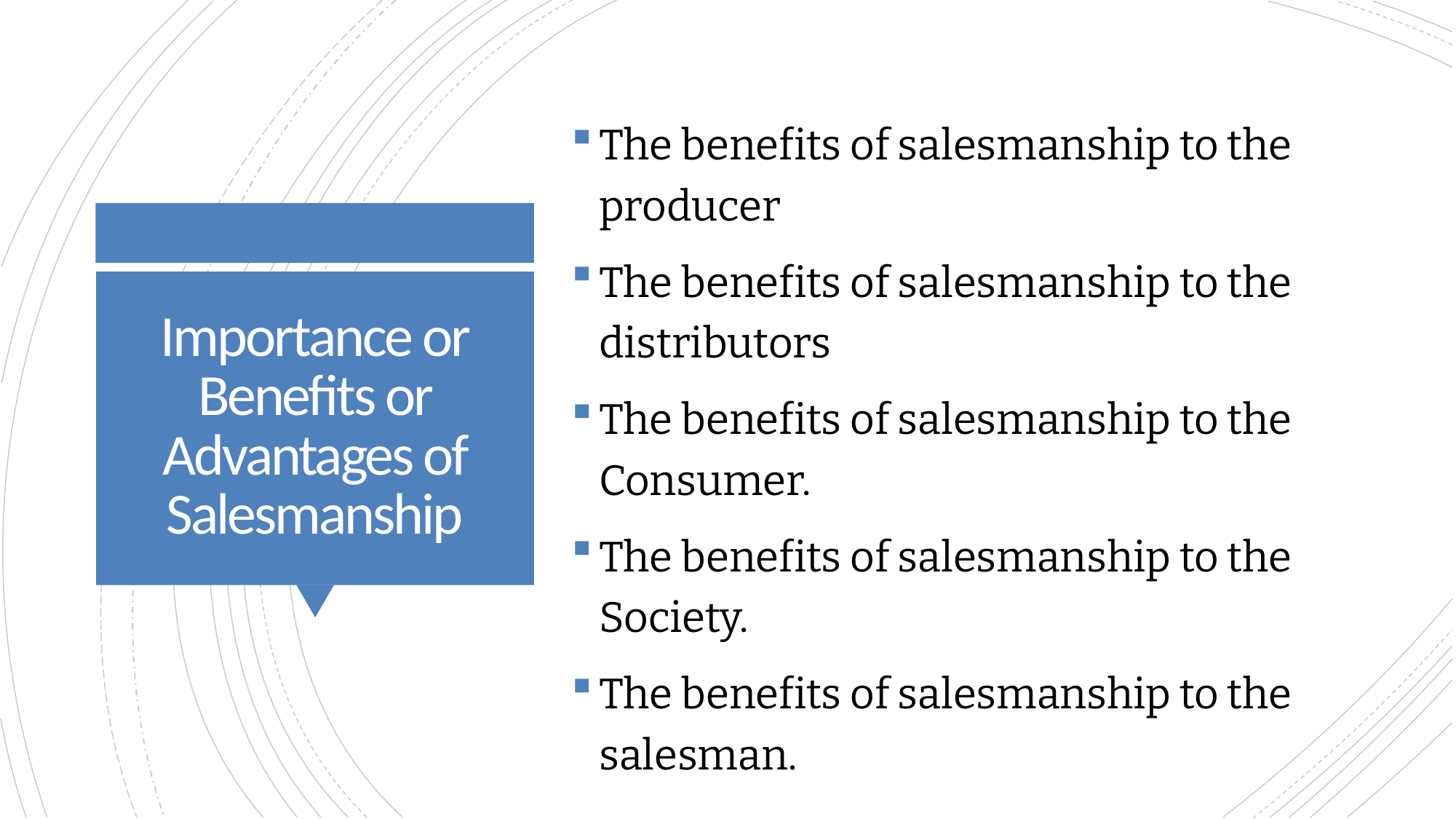

The benefits of salesmanship to the producer
The benefits of salesmanship to the distributors
The benefits of salesmanship to the Consumer.
The benefits of salesmanship to the Society.
The benefits of salesmanship to the salesman.
# Importance or Benefits or Advantages of Salesmanship